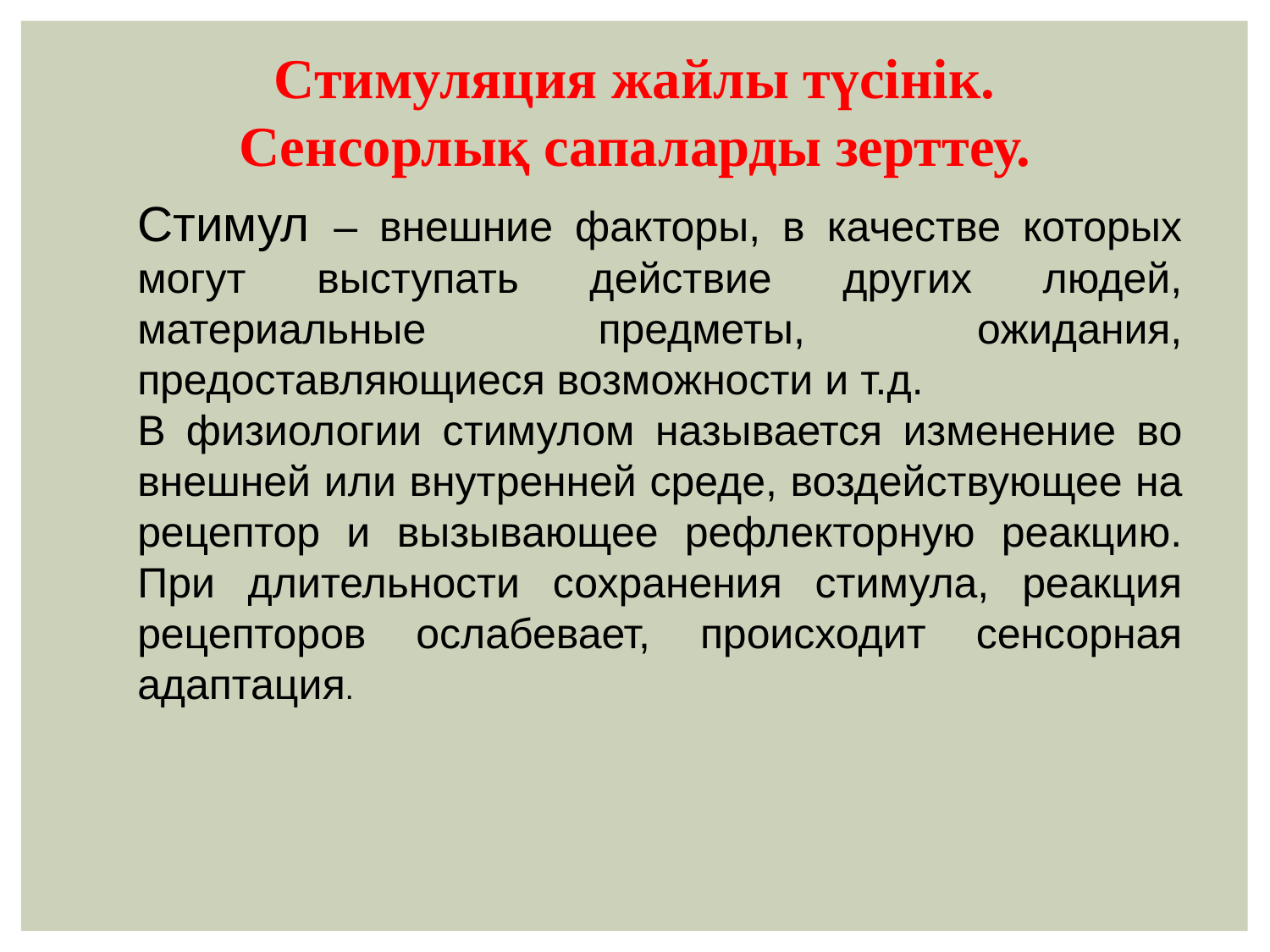

Стимуляция жайлы түсінік. Сенсорлық сапаларды зерттеу.
Стимул – внешние факторы, в качестве которых могут выступать действие других людей, материальные предметы, ожидания, предоставляющиеся возможности и т.д.
В физиологии стимулом называется изменение во внешней или внутренней среде, воздействующее на рецептор и вызывающее рефлекторную реакцию. При длительности сохранения стимула, реакция рецепторов ослабевает, происходит сенсорная адаптация.